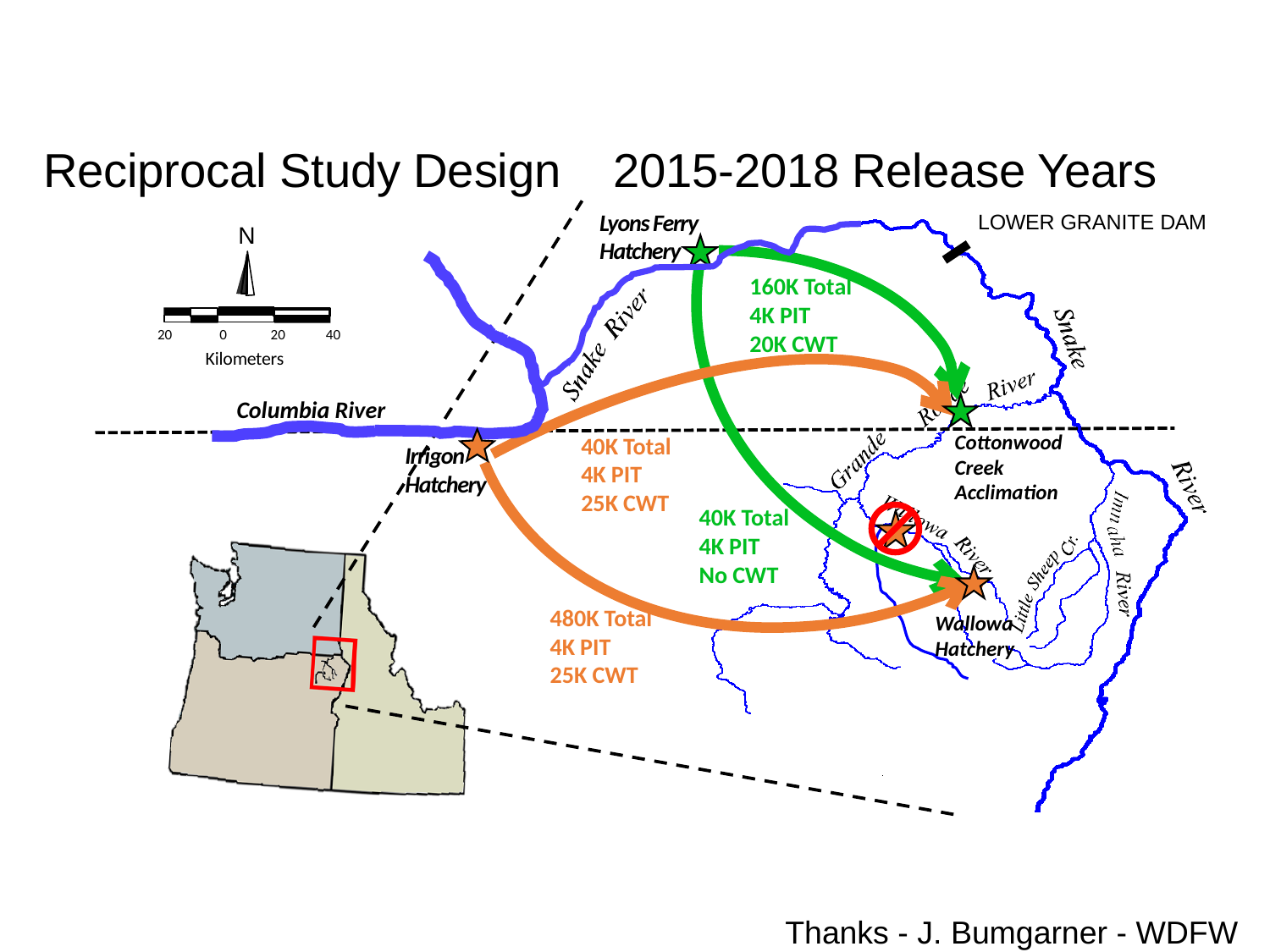

40K Total
4K PIT
25K CWT
480K Total
4K PIT
25K CWT

160K Total
4K PIT
20K CWT
40K Total
4K PIT
No CWT

# Reciprocal Study Design    2015-2018 Release Years

Lyons Ferry
Hatchery

LOWER GRANITE DAM
N

20              0             20            40
Kilometers

Columbia River

Cottonwood  Creek  Acclimation

Irrigon
Hatchery

Wallowa  Hatchery
Thanks - J. Bumgarner - WDFW